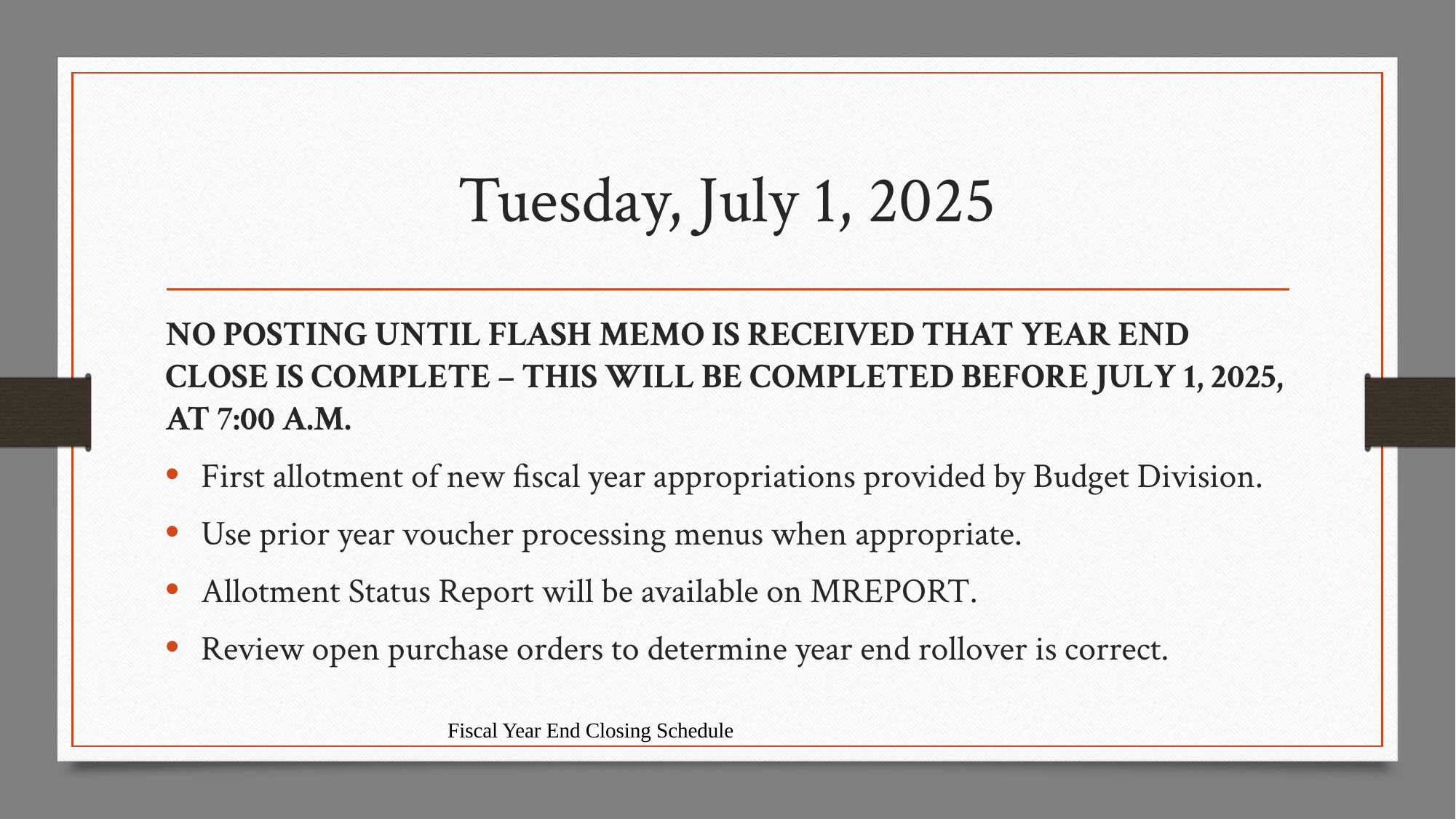

# Tuesday, July 1, 2025
NO POSTING UNTIL FLASH MEMO IS RECEIVED THAT YEAR END CLOSE IS COMPLETE – THIS WILL BE COMPLETED BEFORE JULY 1, 2025, AT 7:00 A.M.
First allotment of new fiscal year appropriations provided by Budget Division.
Use prior year voucher processing menus when appropriate.
Allotment Status Report will be available on MREPORT.
Review open purchase orders to determine year end rollover is correct.

Fiscal Year End Closing Schedule